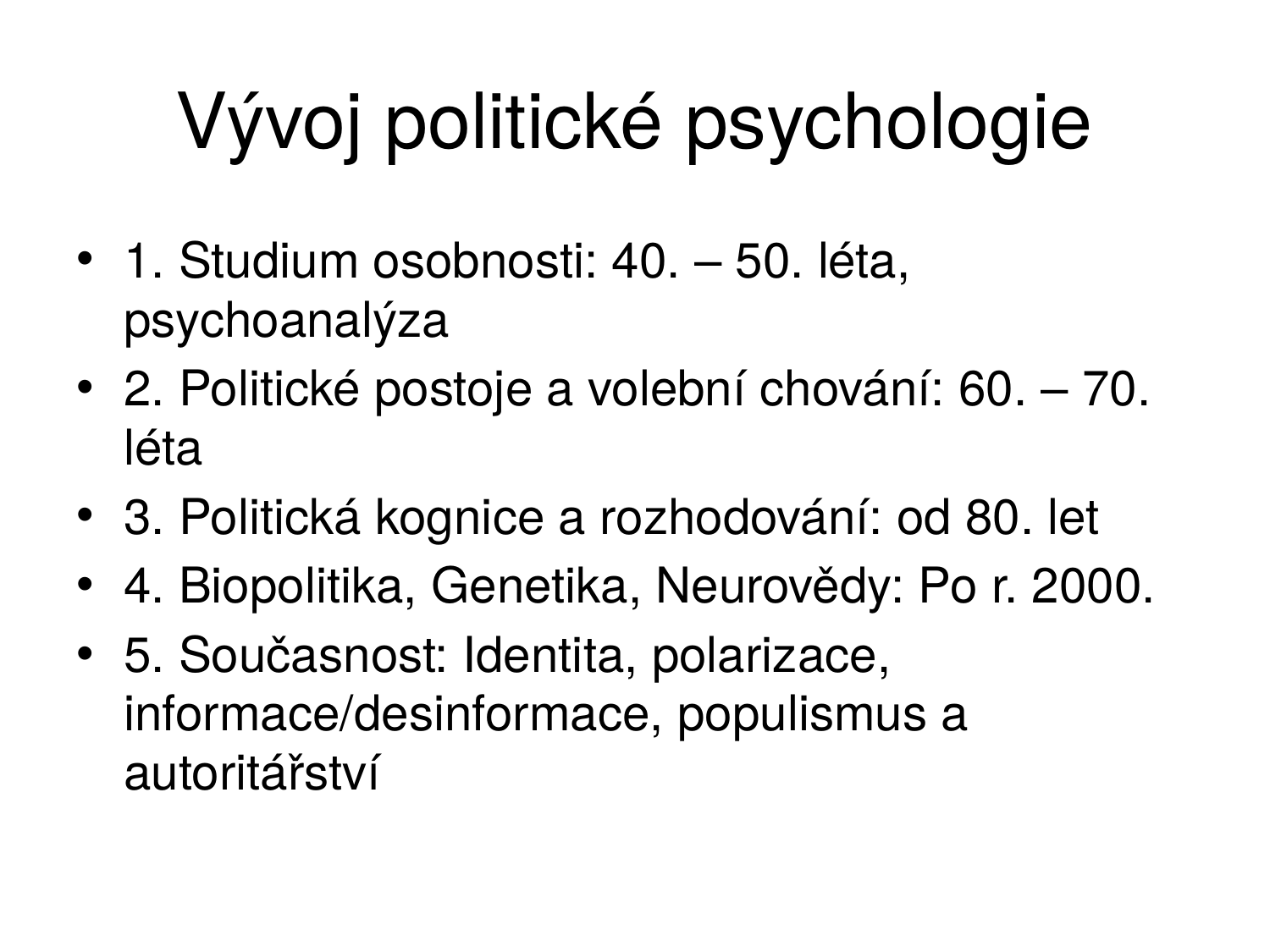

# Vývoj politické psychologie
1. Studium osobnosti: 40. – 50. léta, psychoanalýza
2. Politické postoje a volební chování: 60. – 70. léta
3. Politická kognice a rozhodování: od 80. let
4. Biopolitika, Genetika, Neurovědy: Po r. 2000.
5. Současnost: Identita, polarizace, informace/desinformace, populismus a autoritářství